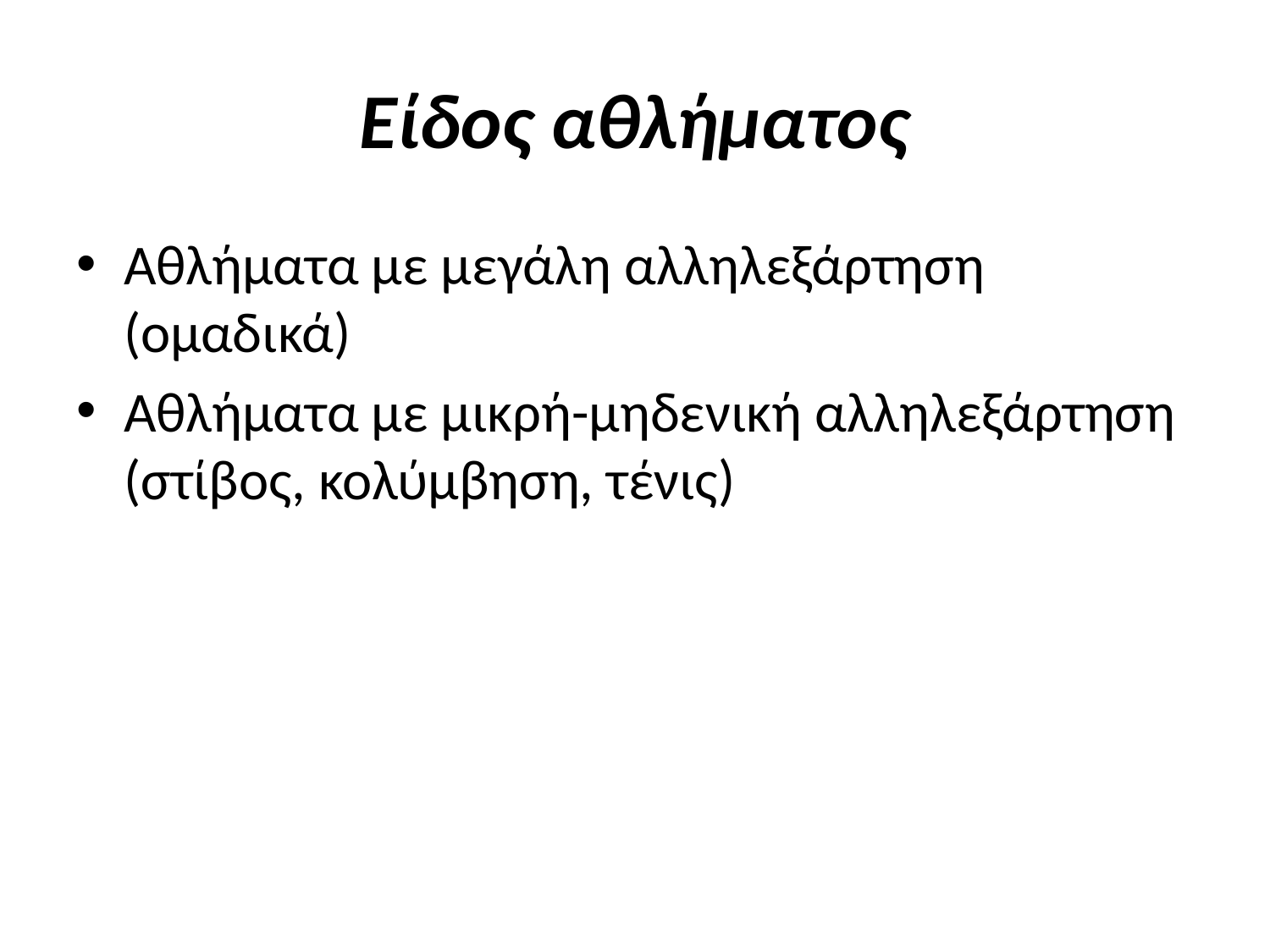

# Είδος αθλήματος
Αθλήματα με μεγάλη αλληλεξάρτηση (ομαδικά)
Αθλήματα με μικρή-μηδενική αλληλεξάρτηση (στίβος, κολύμβηση, τένις)